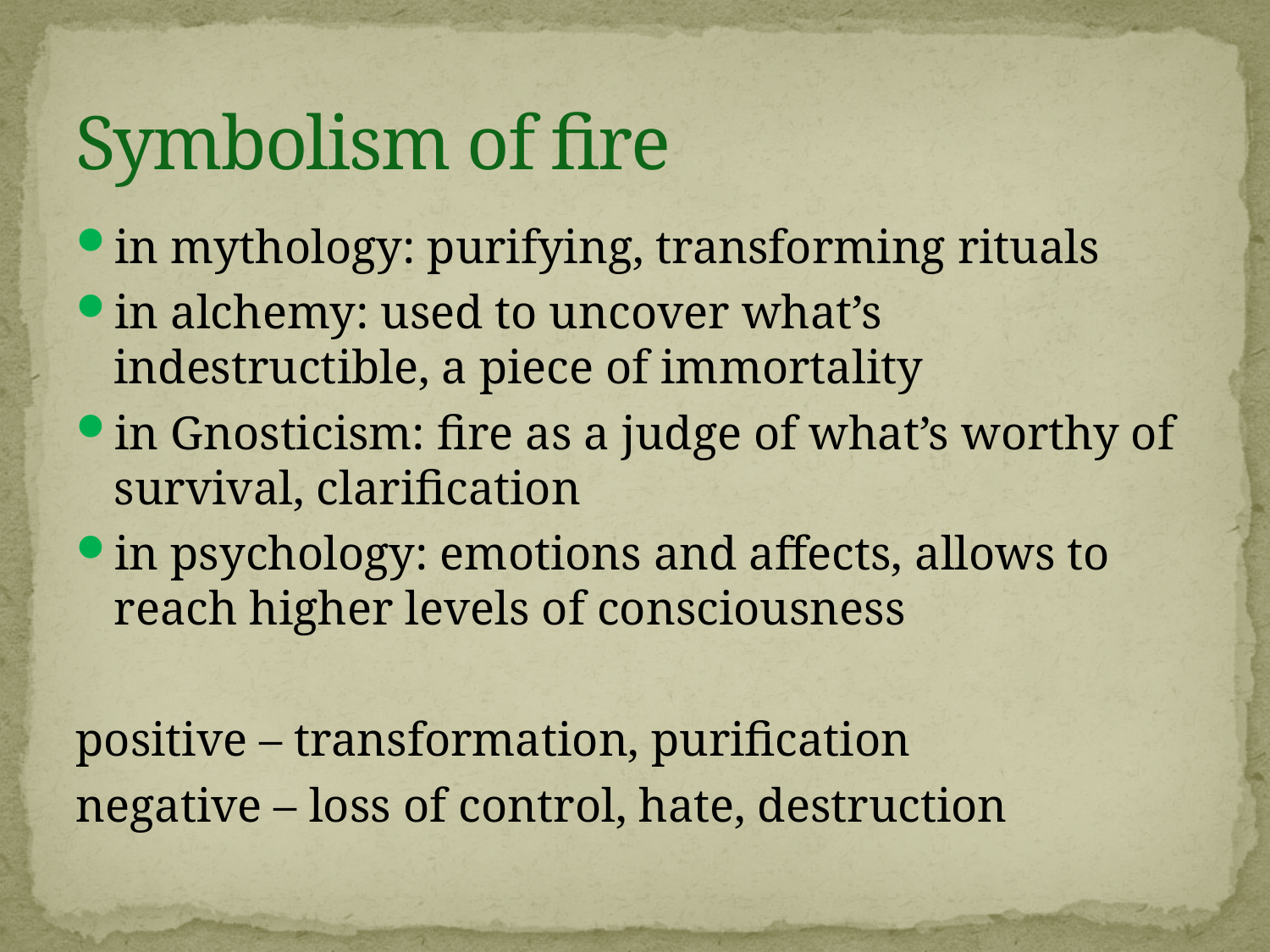

# Symbolism of fire
in mythology: purifying, transforming rituals
in alchemy: used to uncover what’s indestructible, a piece of immortality
in Gnosticism: fire as a judge of what’s worthy of survival, clarification
in psychology: emotions and affects, allows to reach higher levels of consciousness

positive – transformation, purification
negative – loss of control, hate, destruction